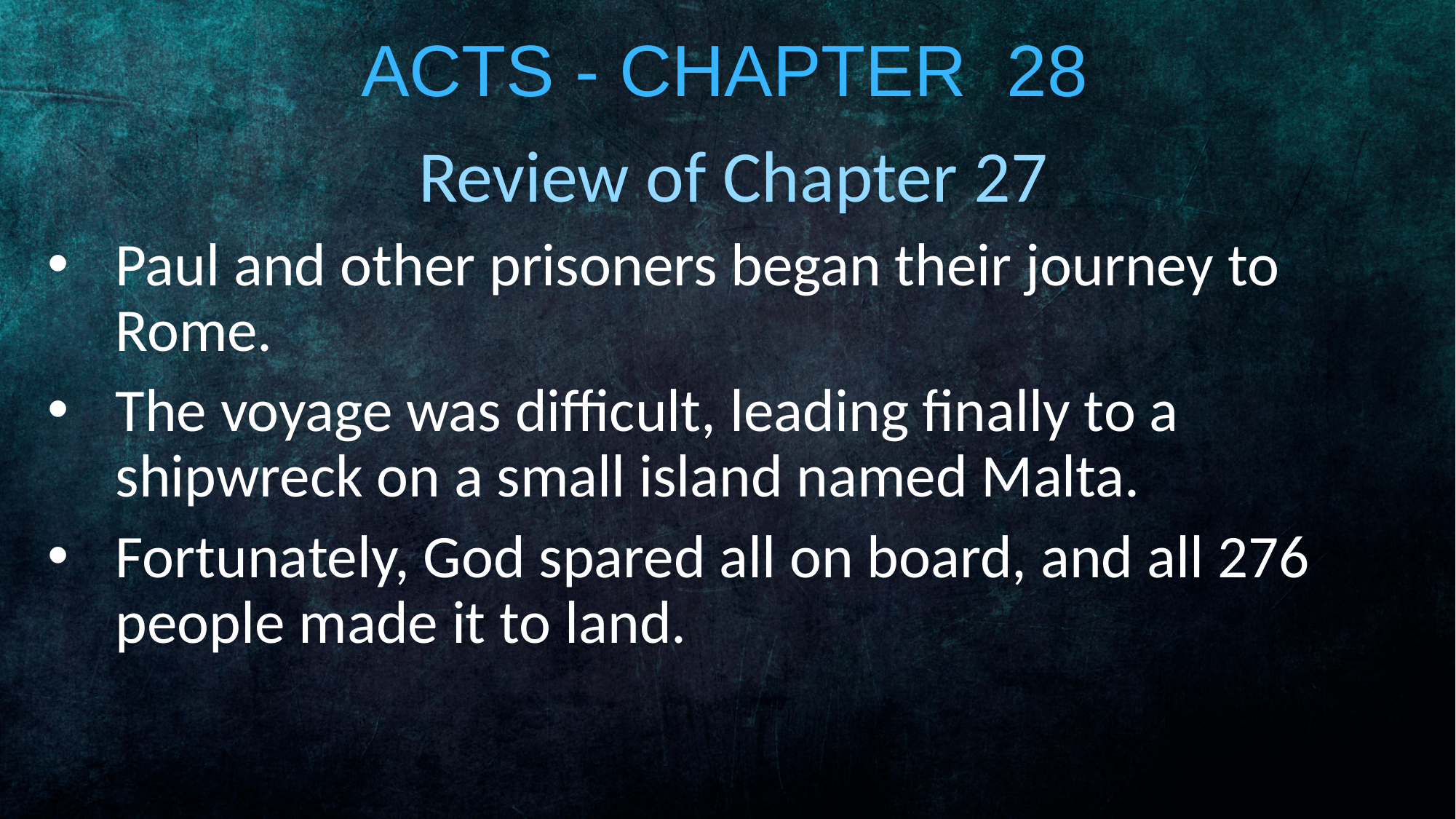

# Acts - Chapter  28
Review of Chapter 27
Paul and other prisoners began their journey to Rome.
The voyage was difficult, leading finally to a shipwreck on a small island named Malta.
Fortunately, God spared all on board, and all 276 people made it to land.